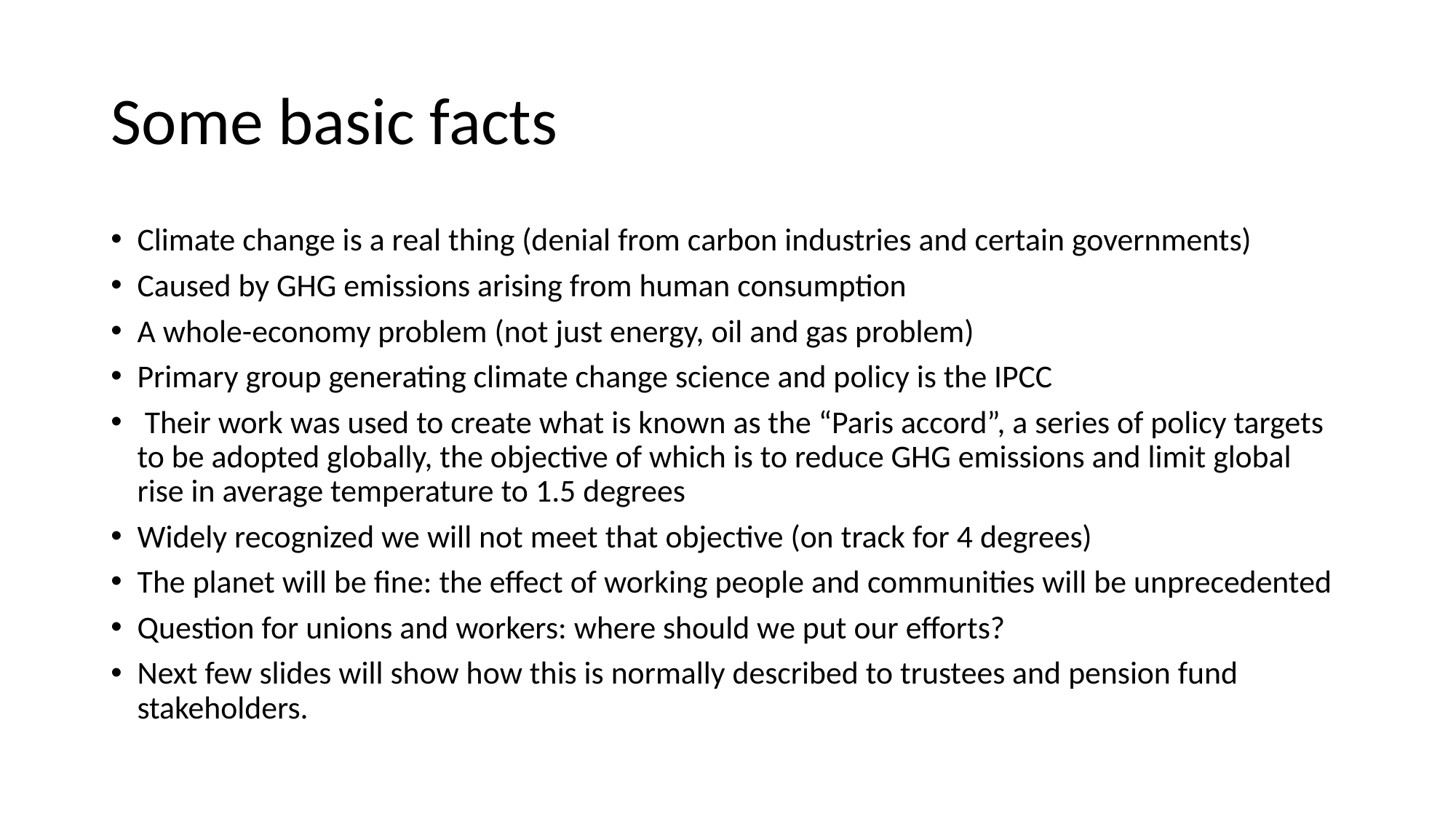

# Some basic facts
Climate change is a real thing (denial from carbon industries and certain governments)
Caused by GHG emissions arising from human consumption
A whole-economy problem (not just energy, oil and gas problem)
Primary group generating climate change science and policy is the IPCC
 Their work was used to create what is known as the “Paris accord”, a series of policy targets to be adopted globally, the objective of which is to reduce GHG emissions and limit global rise in average temperature to 1.5 degrees
Widely recognized we will not meet that objective (on track for 4 degrees)
The planet will be fine: the effect of working people and communities will be unprecedented
Question for unions and workers: where should we put our efforts?
Next few slides will show how this is normally described to trustees and pension fund stakeholders.